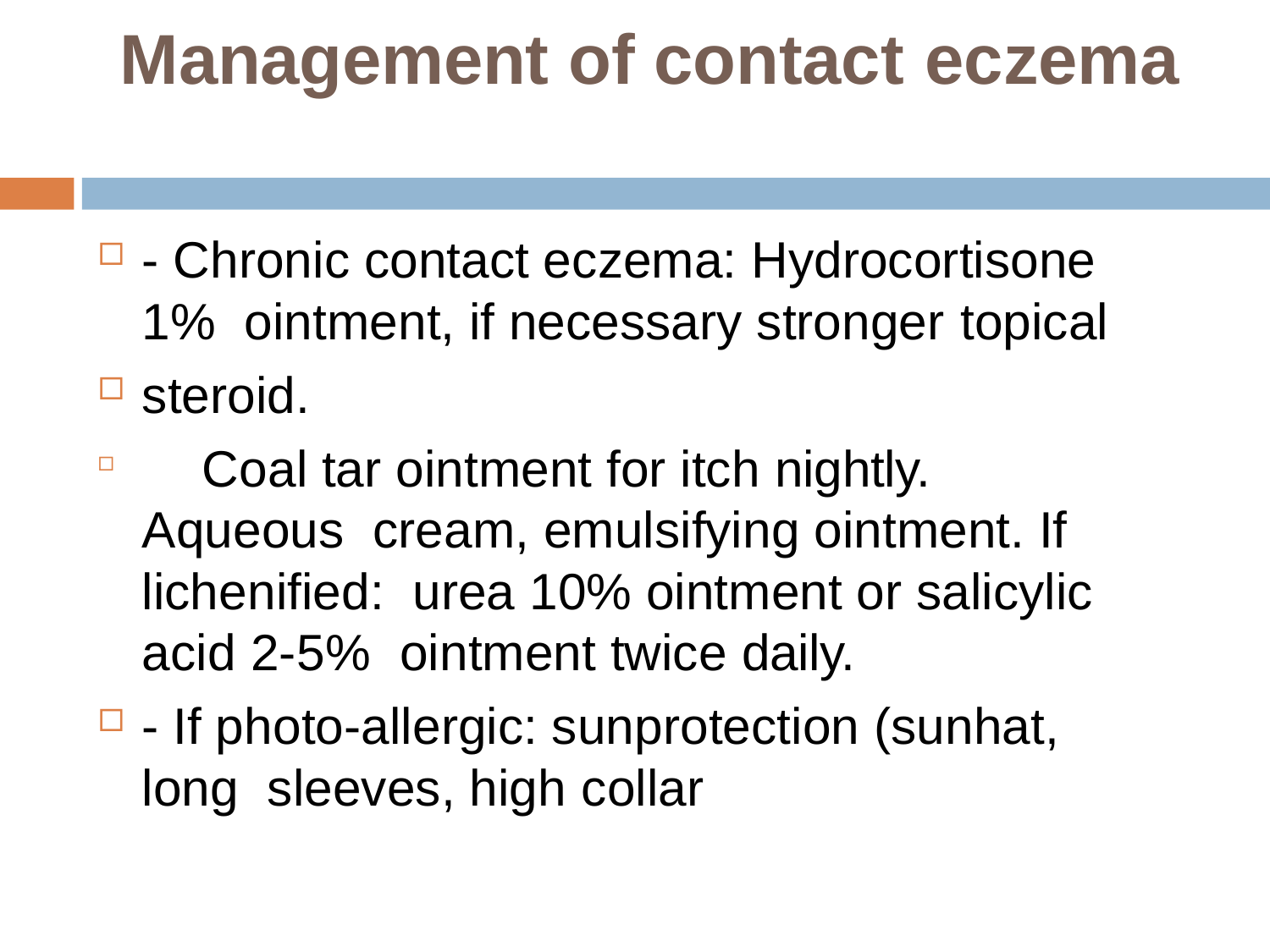

# Management of contact eczema
- Chronic contact eczema: Hydrocortisone 1%  ointment, if necessary stronger topical
steroid.
	Coal tar ointment for itch nightly. Aqueous  cream, emulsifying ointment. If lichenified:  urea 10% ointment or salicylic acid 2-5%  ointment twice daily.
- If photo-allergic: sunprotection (sunhat, long  sleeves, high collar